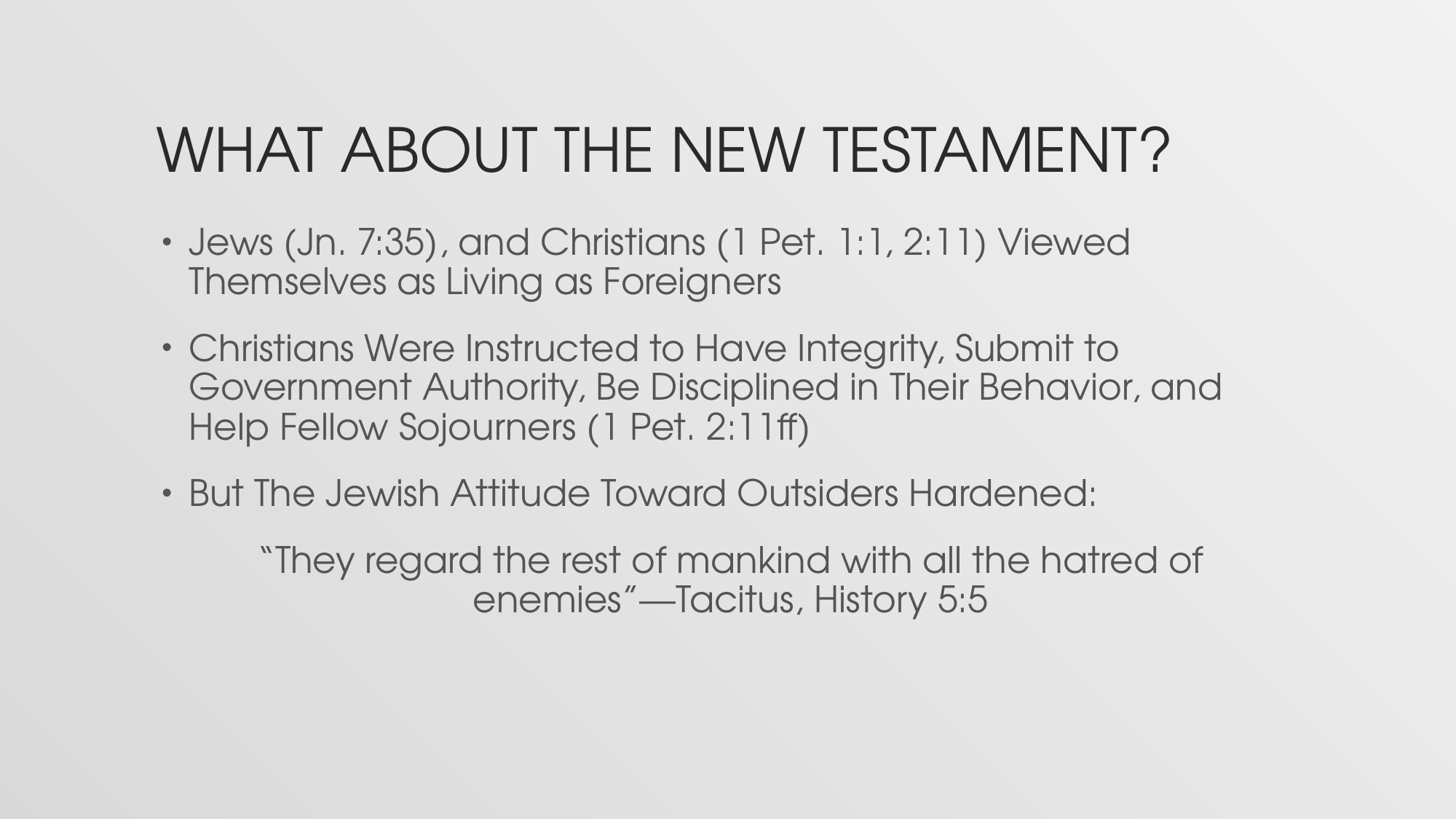

# What About the New Testament?
Jews (Jn. 7:35), and Christians (1 Pet. 1:1, 2:11) Viewed Themselves as Living as Foreigners
Christians Were Instructed to Have Integrity, Submit to Government Authority, Be Disciplined in Their Behavior, and Help Fellow Sojourners (1 Pet. 2:11ff)
But The Jewish Attitude Toward Outsiders Hardened:
“They regard the rest of mankind with all the hatred of enemies”—Tacitus, History 5:5